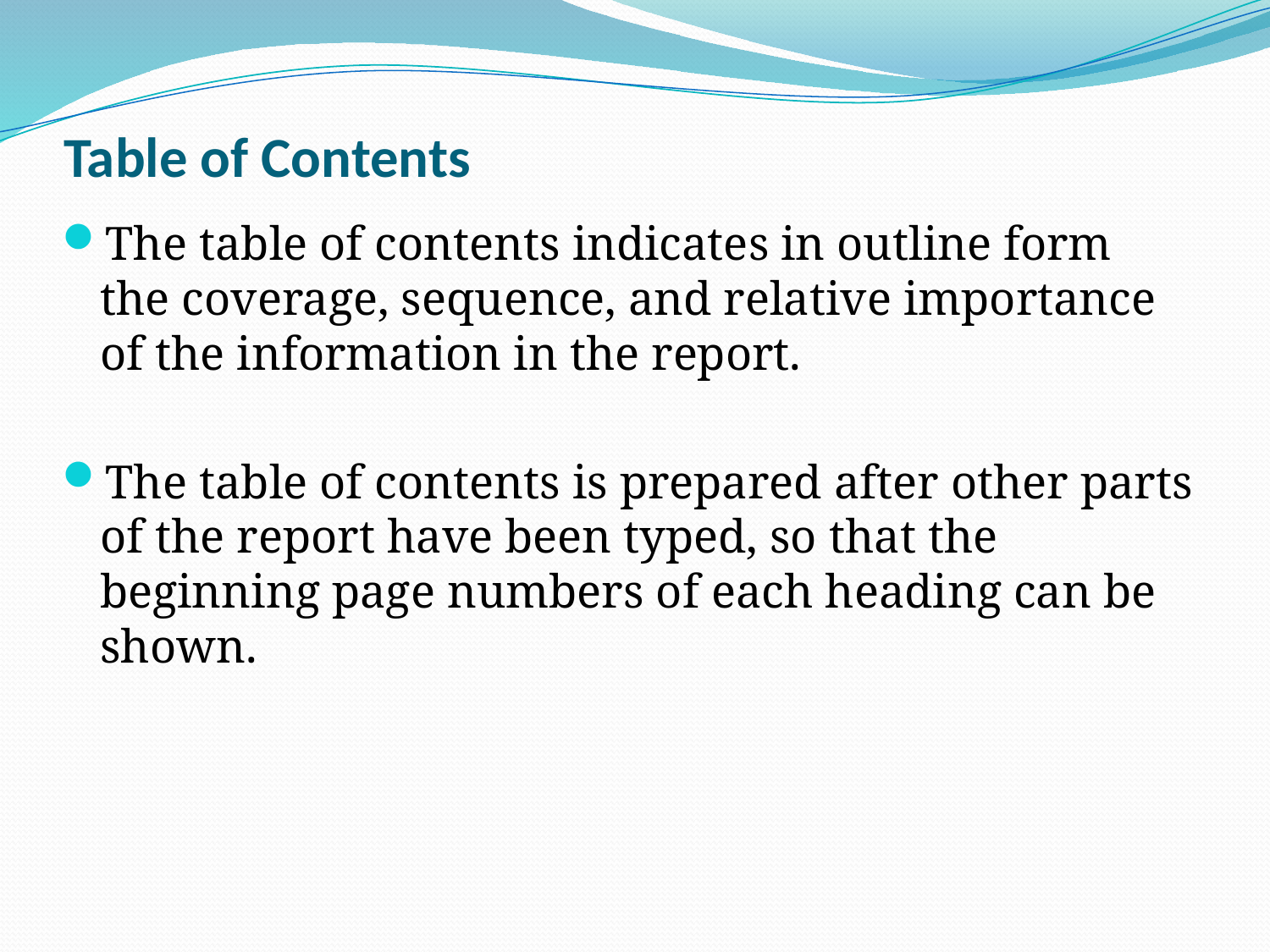

# Table of Contents
The table of contents indicates in outline form the coverage, sequence, and relative importance of the information in the report.

The table of contents is prepared after other parts of the report have been typed, so that the beginning page numbers of each heading can be shown.